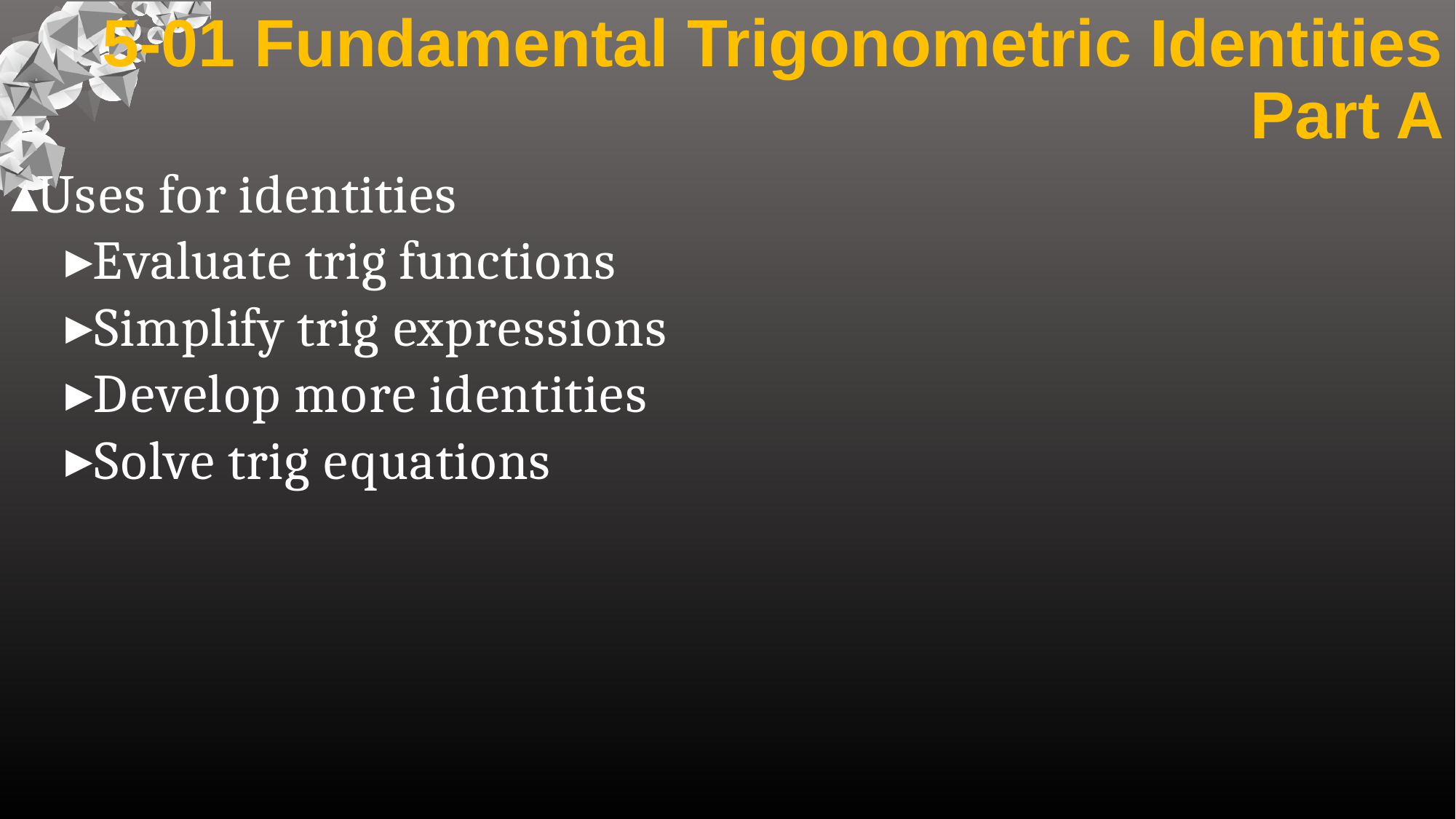

# 5-01 Fundamental Trigonometric Identities Part A
Uses for identities
Evaluate trig functions
Simplify trig expressions
Develop more identities
Solve trig equations